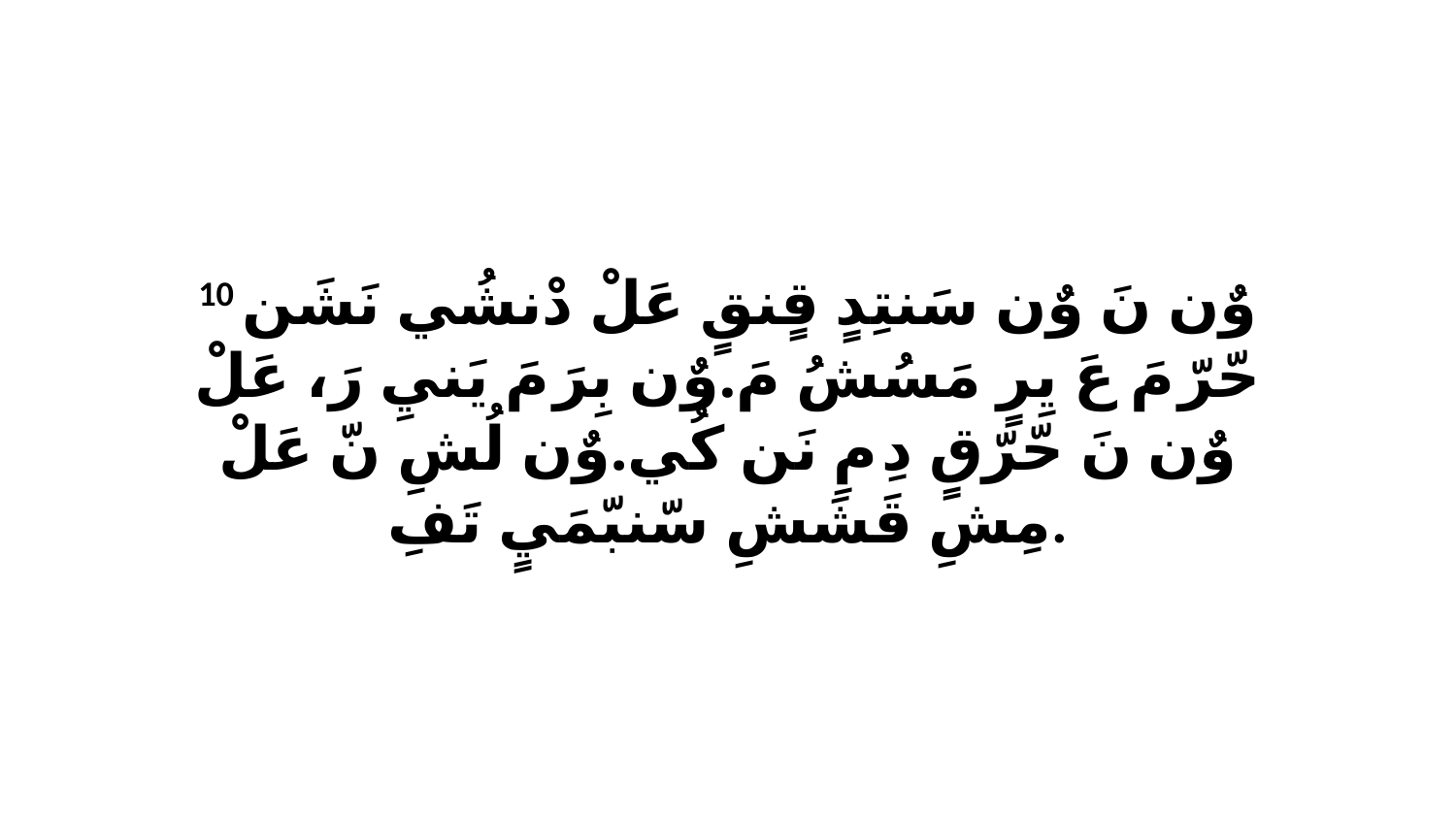

10 وٌن نَ وٌن سَنتِدٍ قٍنقٍ عَلْ دْنشُي نَشَن حّرّ مَ عَ يِرٍ مَسُشُ مَ.وٌن بِرَ مَ يَنيِ رَ، عَلْ وٌن نَ حّرّقٍ دِ مِ نَن كُي.وٌن لُشِ نّ عَلْ مِشِ قَشَشِ سّنبّمَيٍ تَفِ.